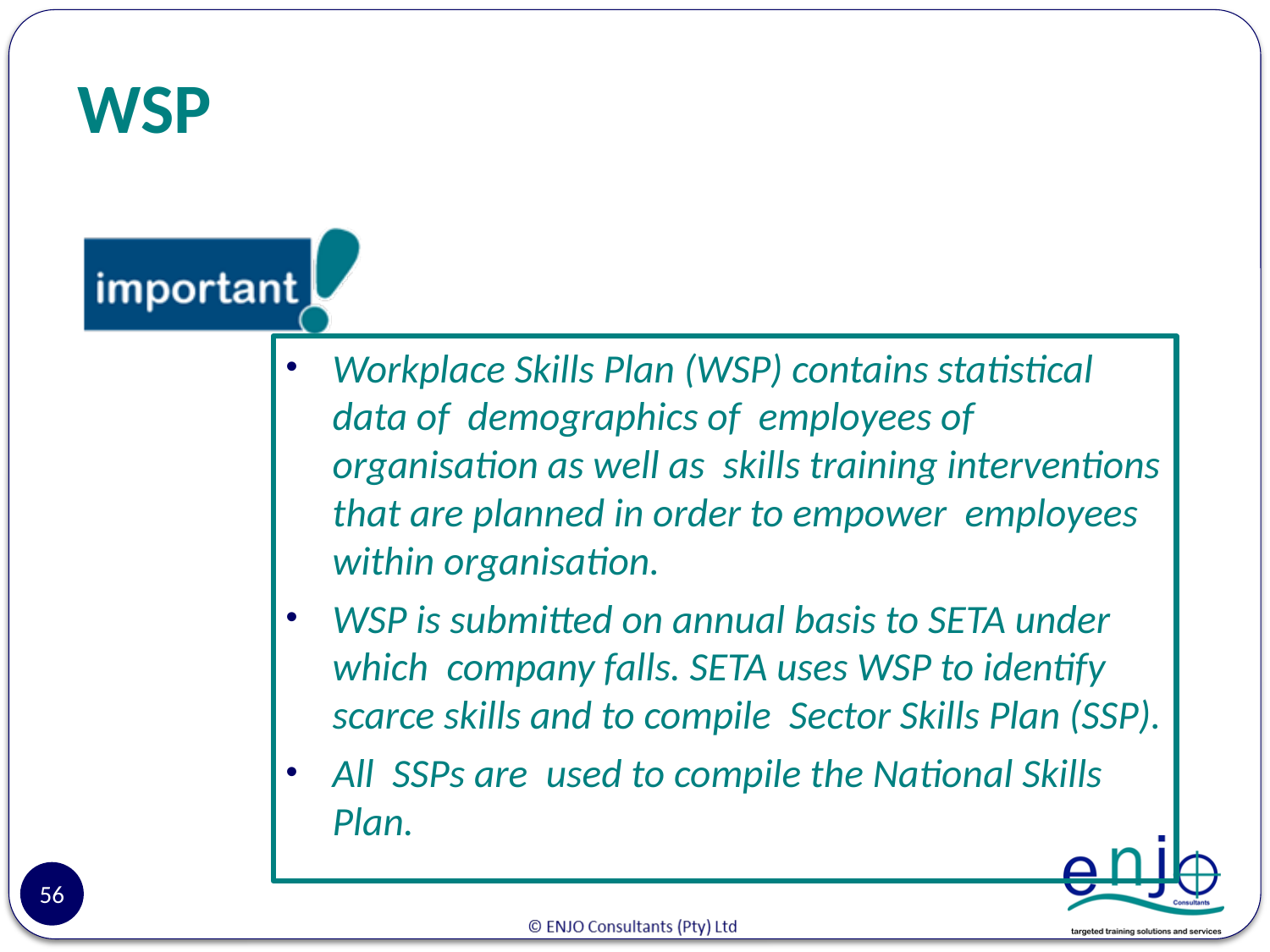

# WSP
Workplace Skills Plan (WSP) contains statistical data of  demographics of  employees of organisation as well as  skills training interventions that are planned in order to empower  employees within organisation.
WSP is submitted on annual basis to SETA under which  company falls. SETA uses WSP to identify scarce skills and to compile  Sector Skills Plan (SSP).
All  SSPs are  used to compile the National Skills Plan.
56